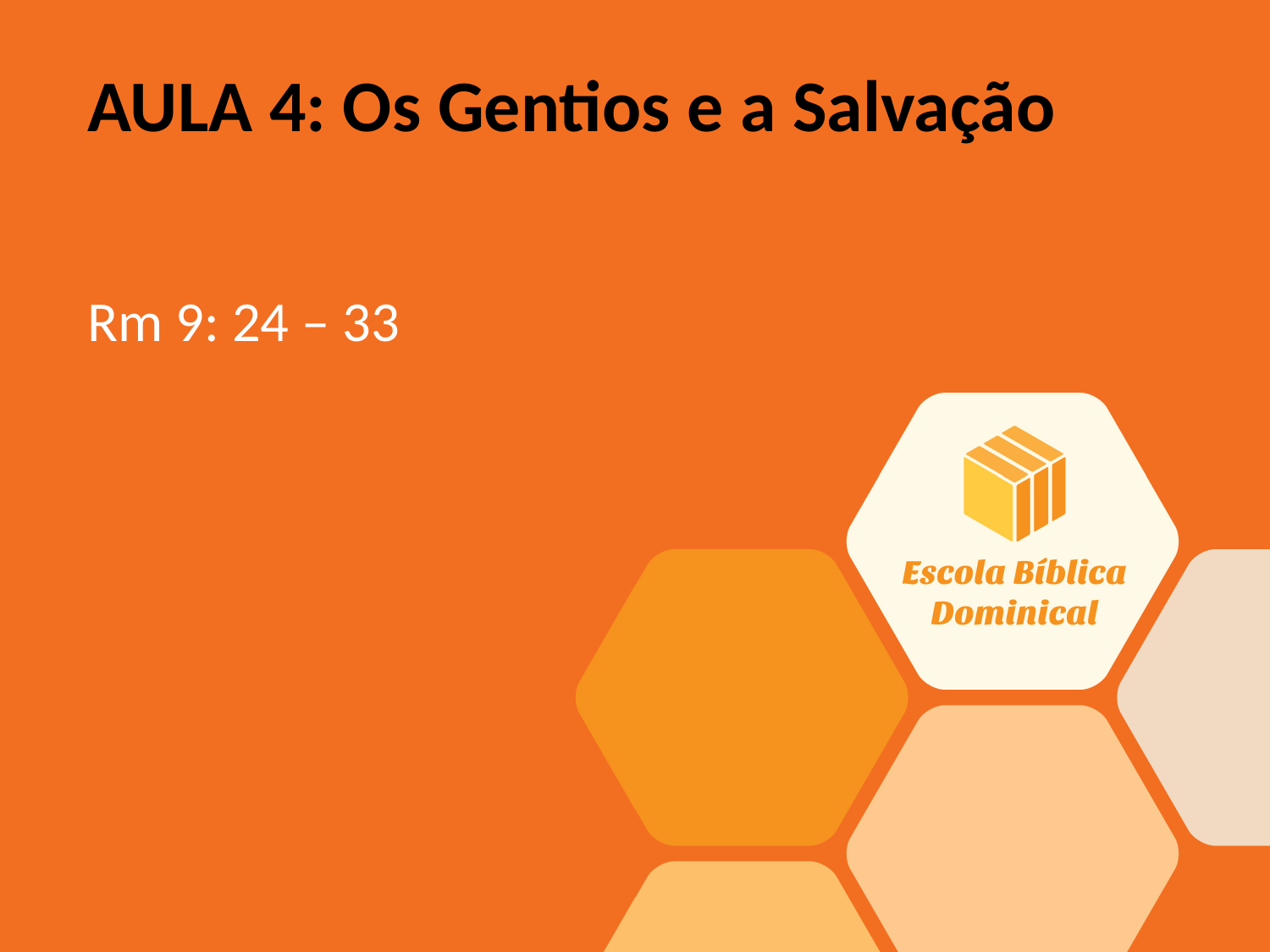

# AULA 4: Os Gentios e a Salvação
Rm 9: 24 – 33